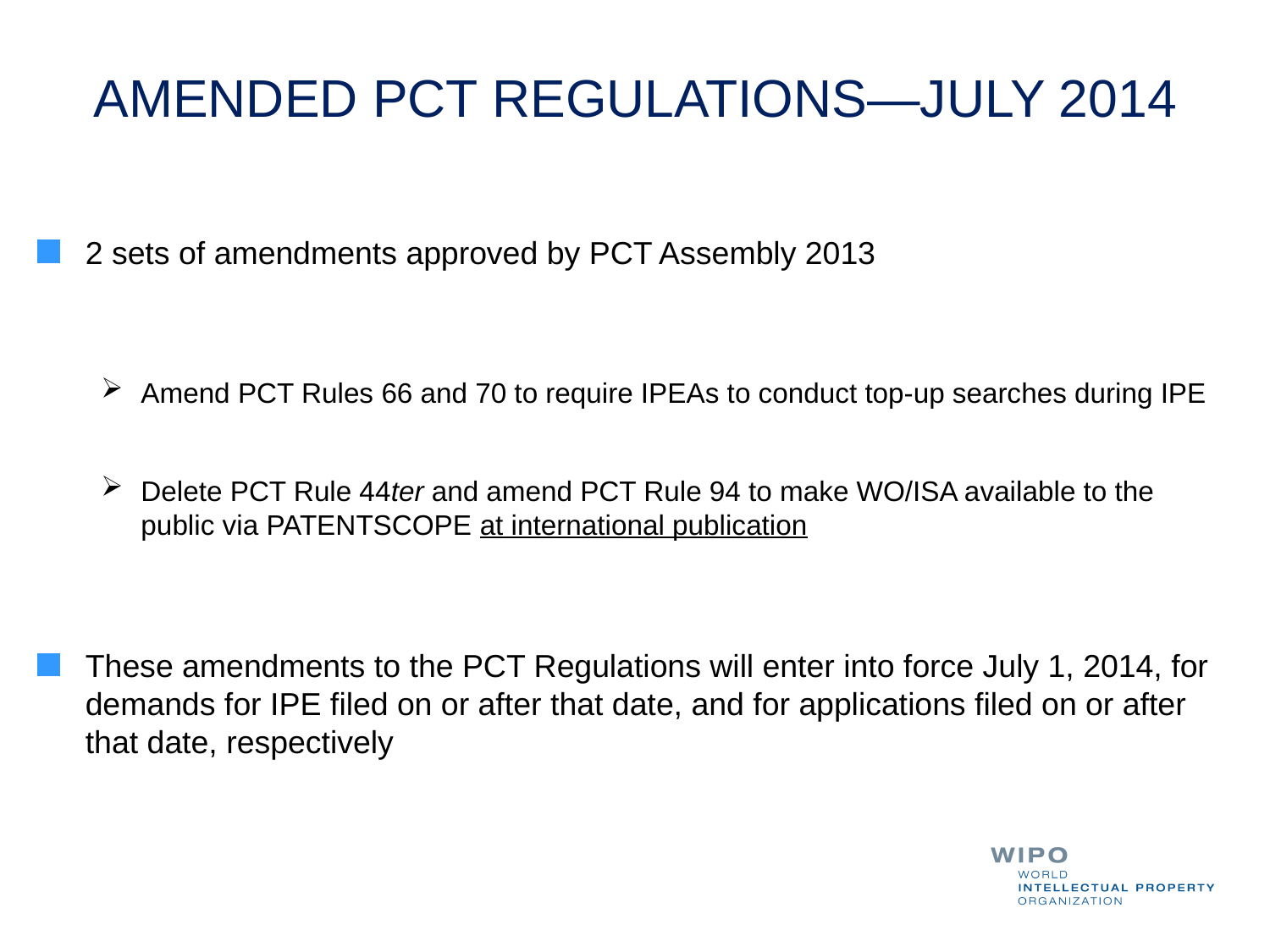

AMENDED PCT REGULATIONS—JULY 2014
2 sets of amendments approved by PCT Assembly 2013

Amend PCT Rules 66 and 70 to require IPEAs to conduct top-up searches during IPE

Delete PCT Rule 44ter and amend PCT Rule 94 to make WO/ISA available to the public via PATENTSCOPE at international publication

These amendments to the PCT Regulations will enter into force July 1, 2014, for demands for IPE filed on or after that date, and for applications filed on or after that date, respectively